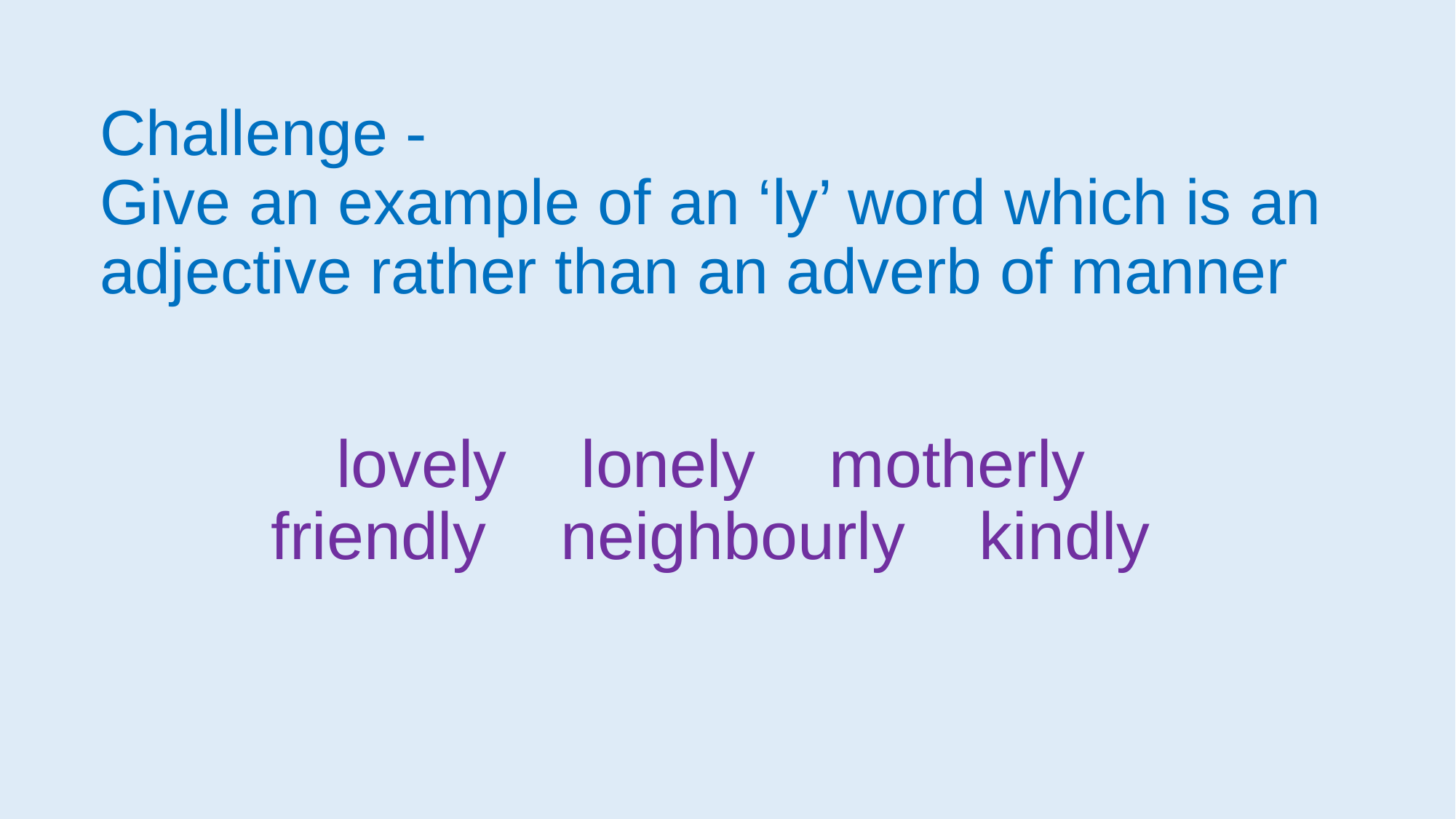

# Challenge - Give an example of an ‘ly’ word which is an adjective rather than an adverb of manner
lovely    lonely    motherly
friendly    neighbourly    kindly